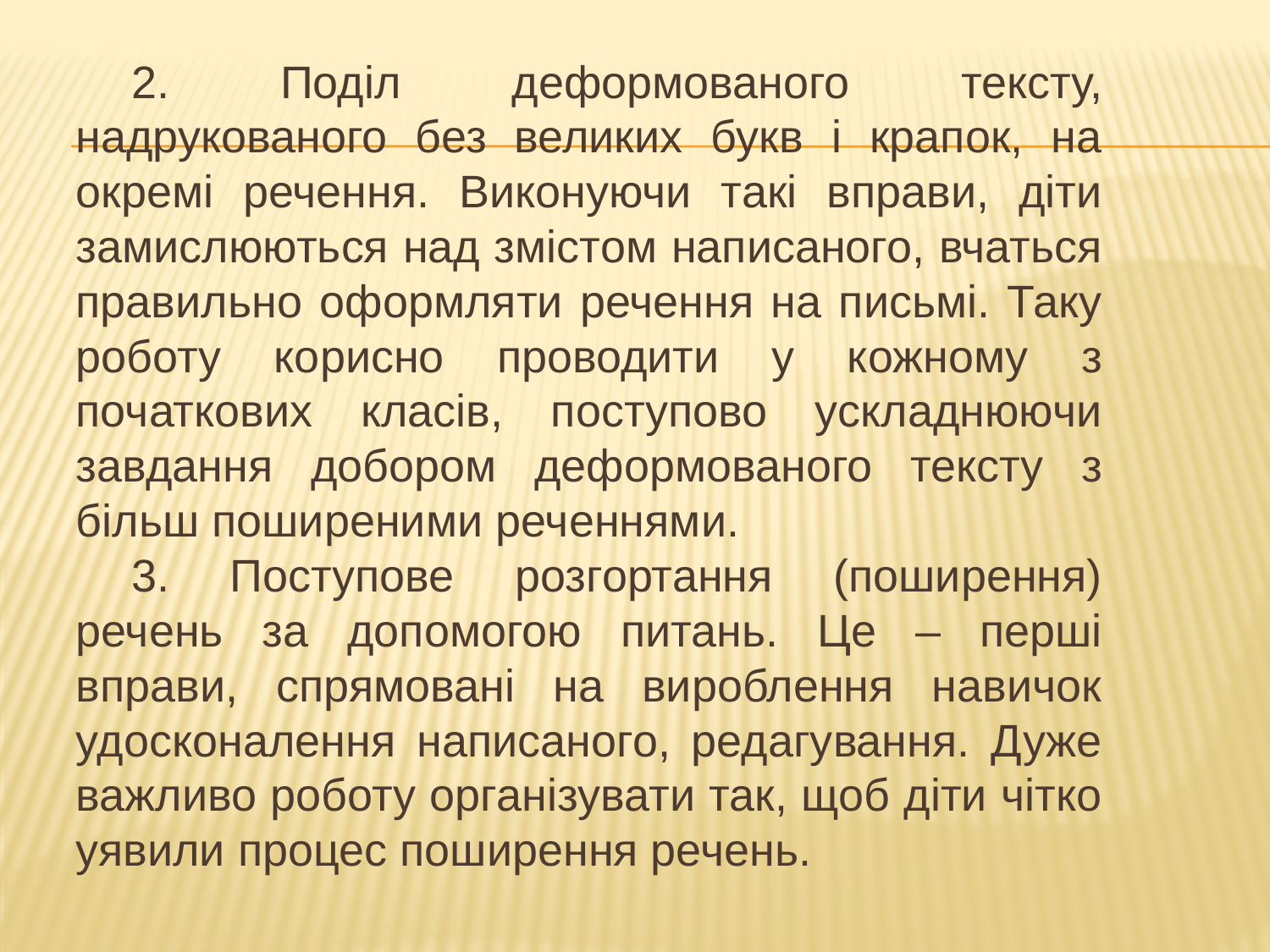

2. Поділ деформованого тексту, надрукованого без великих букв і крапок, на окремі речення. Виконуючи такі вправи, діти замислюються над змістом написаного, вчаться правильно оформляти речення на письмі. Таку роботу корисно проводити у кожному з початкових класів, поступово ускладнюючи завдання добором деформованого тексту з більш поширеними реченнями.
3. Поступове розгортання (поширення) речень за допомогою питань. Це – перші вправи, спрямовані на вироблення навичок удосконалення написаного, редагування. Дуже важливо роботу організувати так, щоб діти чітко уявили процес поширення речень.